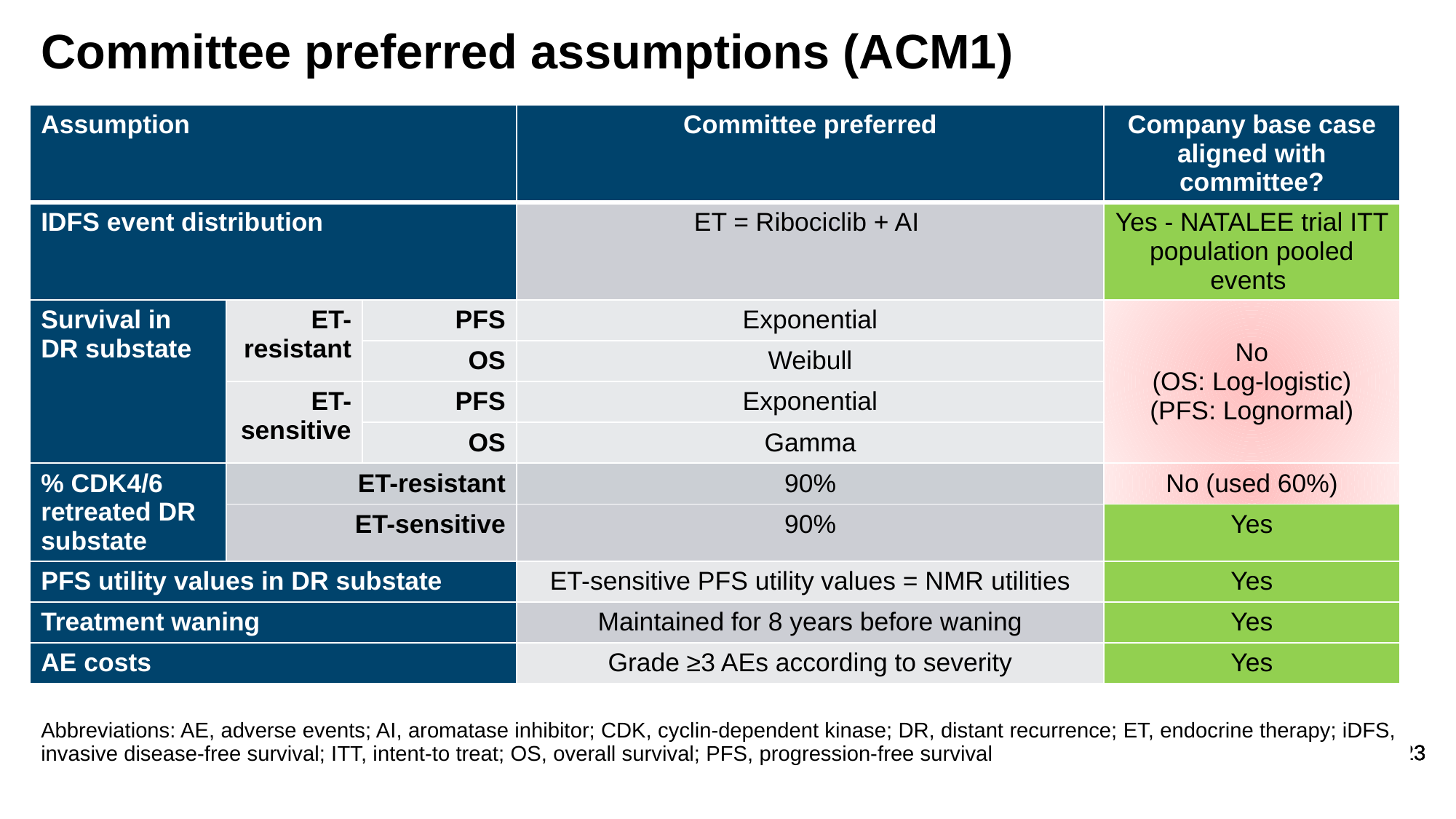

# Committee preferred assumptions (ACM1)
| Assumption |  |  | Committee preferred | Company base case aligned with committee? |
| --- | --- | --- | --- | --- |
| IDFS event distribution |  |  | ET = Ribociclib + AI | Yes - NATALEE trial ITT population pooled events |
| Survival in DR substate | ET-resistant | PFS | Exponential | No (OS: Log-logistic) (PFS: Lognormal) |
|  |  | OS | Weibull |  |
|  | ET-sensitive | PFS | Exponential |  |
|  |  | OS | Gamma |  |
| % CDK4/6 retreated DR substate | ET-resistant |  | 90% | No (used 60%) |
|  | ET-sensitive |  | 90% | Yes |
| PFS utility values in DR substate |  |  | ET-sensitive PFS utility values = NMR utilities | Yes |
| Treatment waning |  |  | Maintained for 8 years before waning | Yes |
| AE costs |  |  | Grade ≥3 AEs according to severity | Yes |
Abbreviations: AE, adverse events; AI, aromatase inhibitor; CDK, cyclin-dependent kinase; DR, distant recurrence; ET, endocrine therapy; iDFS, invasive disease-free survival; ITT, intent-to treat; OS, overall survival; PFS, progression-free survival